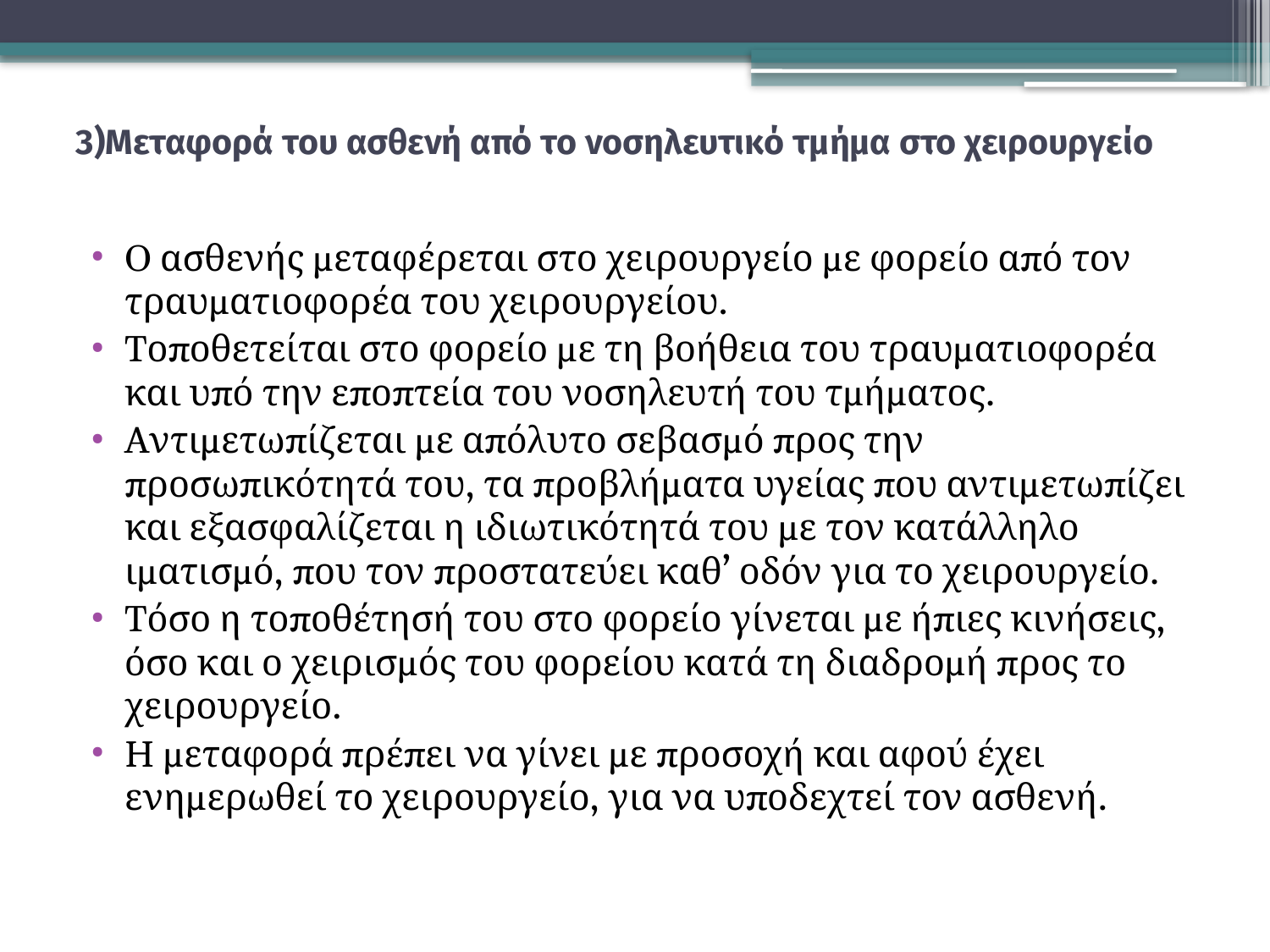

# 3)Μεταφορά του ασθενή από το νοσηλευτικό τμήμα στο χειρουργείο
Ο ασθενής μεταφέρεται στο χειρουργείο με φορείο από τον τραυματιοφορέα του χειρουργείου.
Τοποθετείται στο φορείο με τη βοήθεια του τραυματιοφορέα και υπό την εποπτεία του νοσηλευτή του τμήματος.
Αντιμετωπίζεται με απόλυτο σεβασμό προς την προσωπικότητά του, τα προβλήματα υγείας που αντιμετωπίζει και εξασφαλίζεται η ιδιωτικότητά του με τον κατάλληλο ιματισμό, που τον προστατεύει καθ’ οδόν για το χειρουργείο.
Τόσο η τοποθέτησή του στο φορείο γίνεται με ήπιες κινήσεις, όσο και ο χειρισμός του φορείου κατά τη διαδρομή προς το χειρουργείο.
Η μεταφορά πρέπει να γίνει με προσοχή και αφού έχει ενημερωθεί το χειρουργείο, για να υποδεχτεί τον ασθενή.